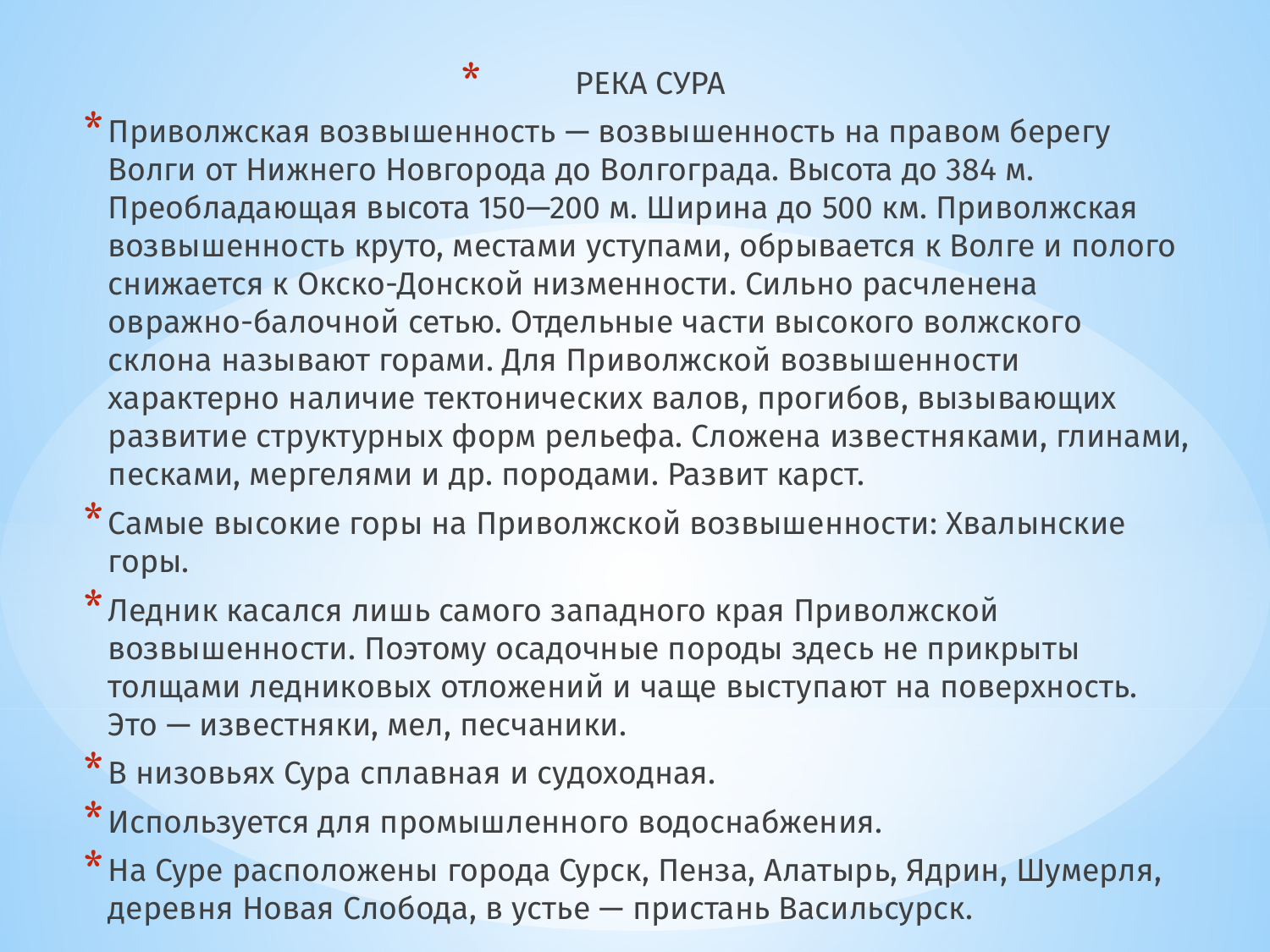

РЕКА СУРА
Приволжская возвышенность — возвышенность на правом берегу Волги от Нижнего Новгорода до Волгограда. Высота до 384 м. Преобладающая высота 150—200 м. Ширина до 500 км. Приволжская возвышенность круто, местами уступами, обрывается к Волге и полого снижается к Окско-Донской низменности. Сильно расчленена овражно-балочной сетью. Отдельные части высокого волжского склона называют горами. Для Приволжской возвышенности характерно наличие тектонических валов, прогибов, вызывающих развитие структурных форм рельефа. Сложена известняками, глинами, песками, мергелями и др. породами. Развит карст.
Самые высокие горы на Приволжской возвышенности: Хвалынские горы.
Ледник касался лишь самого западного края Приволжской возвышенности. Поэтому осадочные породы здесь не прикрыты толщами ледниковых отложений и чаще выступают на поверхность. Это — известняки, мел, песчаники.
В низовьях Сура сплавная и судоходная.
Используется для промышленного водоснабжения.
На Суре расположены города Сурск, Пенза, Алатырь, Ядрин, Шумерля, деревня Новая Слобода, в устье — пристань Васильсурск.